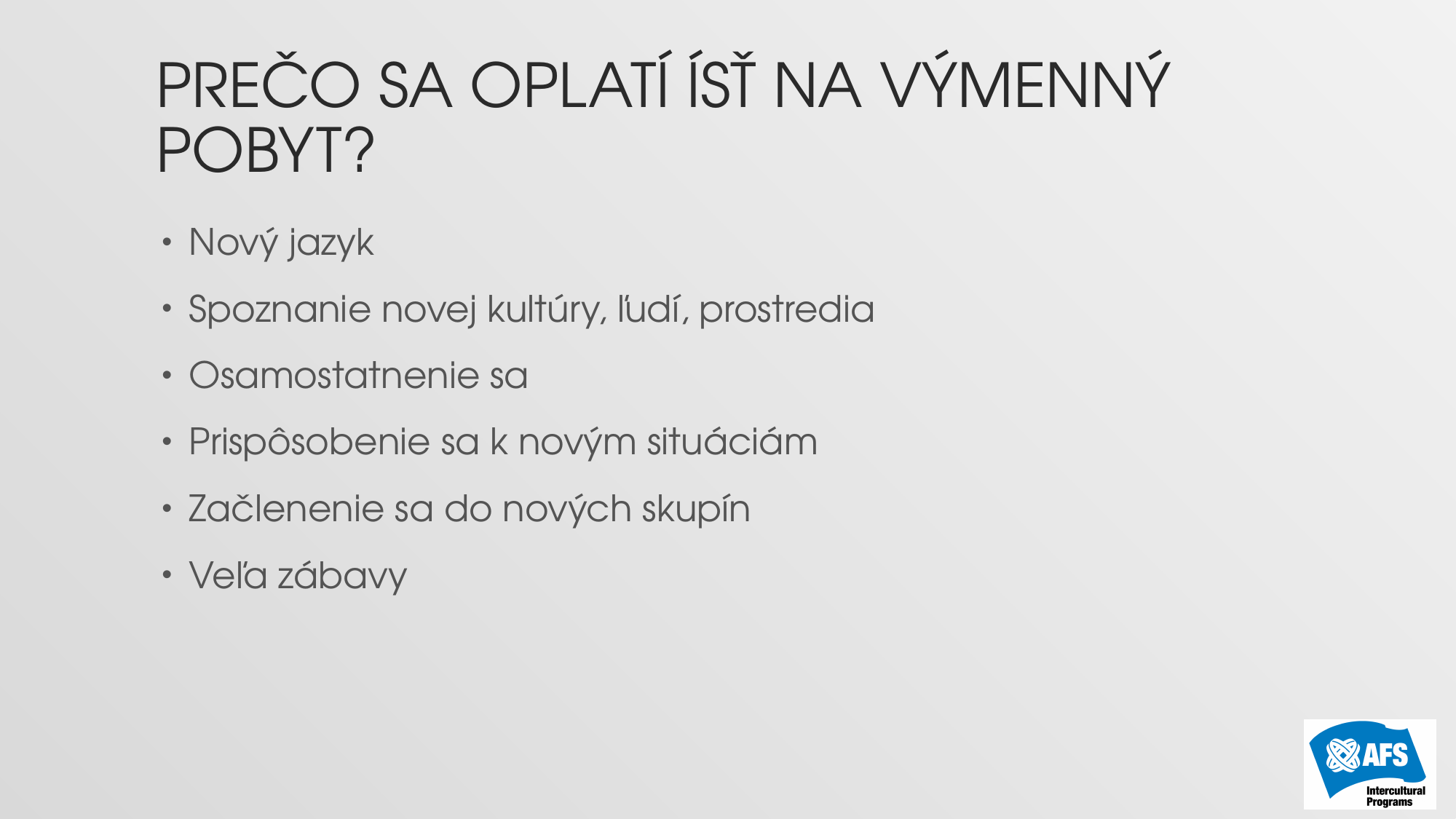

# Prečo sa oplatí ísť na výmenný pobyt?
Nový jazyk
Spoznanie novej kultúry, ľudí, prostredia
Osamostatnenie sa
Prispôsobenie sa k novým situáciám
Začlenenie sa do nových skupín
Veľa zábavy